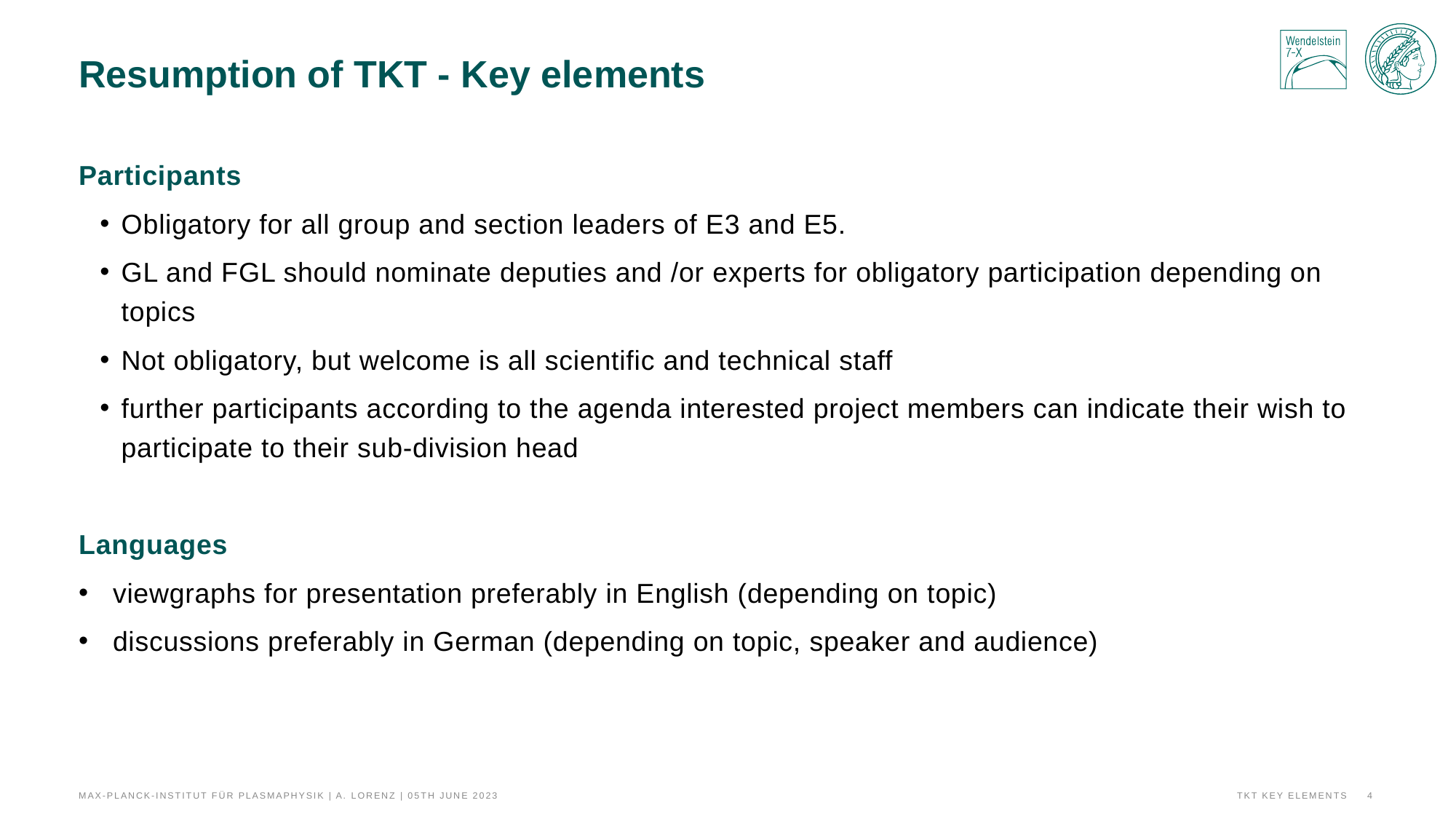

# Resumption of TKT - Key elements
Participants
Obligatory for all group and section leaders of E3 and E5.
GL and FGL should nominate deputies and /or experts for obligatory participation depending on topics
Not obligatory, but welcome is all scientific and technical staff
further participants according to the agenda interested project members can indicate their wish to participate to their sub-division head

Languages
viewgraphs for presentation preferably in English (depending on topic)
discussions preferably in German (depending on topic, speaker and audience)

Max-Planck-Institut für Plasmaphysik | A. Lorenz | 05th June 2023
TKT Key Elements
4